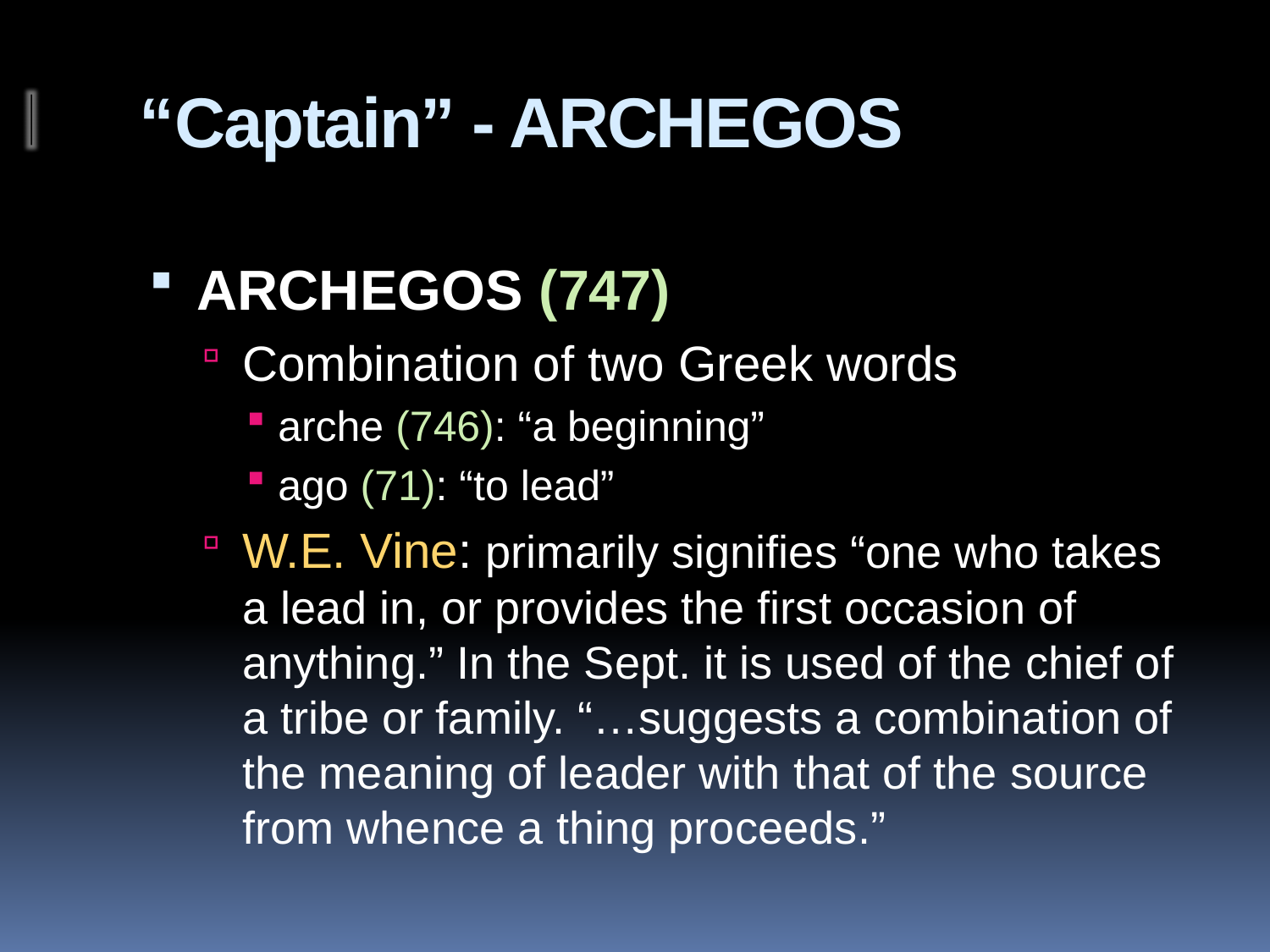

# “Captain” - ARCHEGOS
ARCHEGOS (747)
Combination of two Greek words
arche (746): “a beginning”
ago (71): “to lead”
W.E. Vine: primarily signifies “one who takes a lead in, or provides the first occasion of anything.” In the Sept. it is used of the chief of a tribe or family. “…suggests a combination of the meaning of leader with that of the source from whence a thing proceeds.”